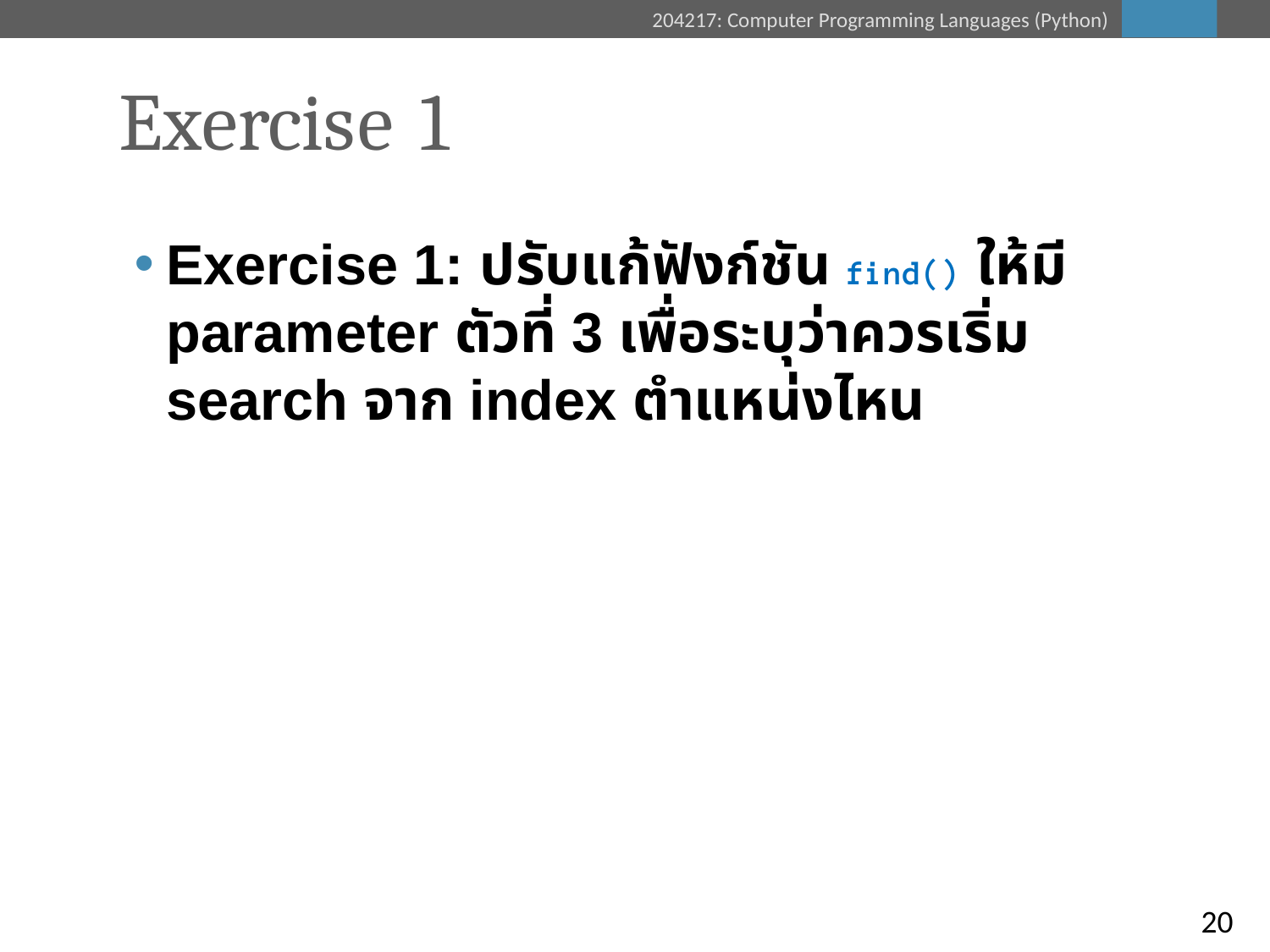

# Exercise 1
Exercise 1: ปรับแก้ฟังก์ชัน find() ให้มี parameter ตัวที่ 3 เพื่อระบุว่าควรเริ่ม search จาก index ตำแหน่งไหน
20